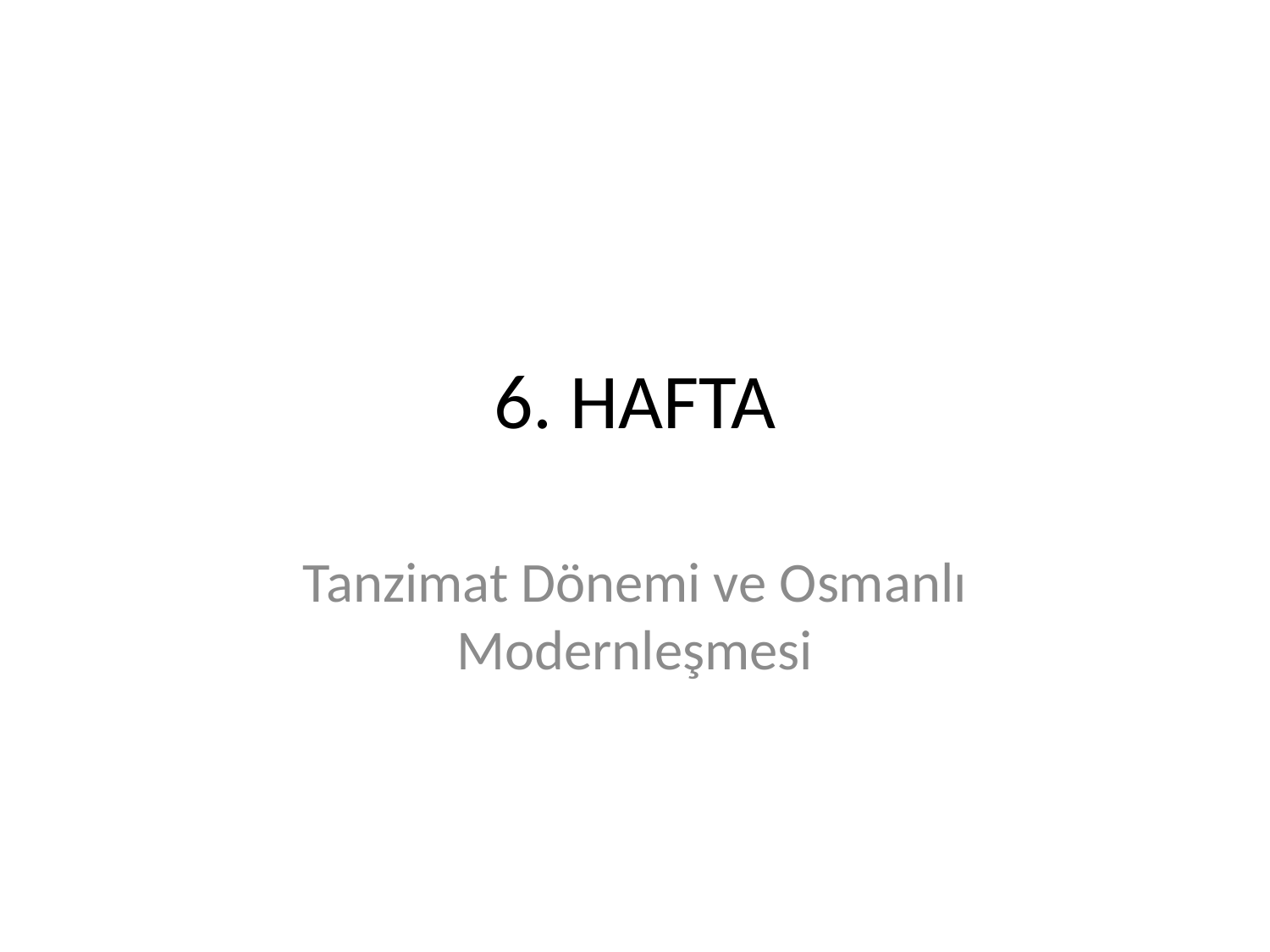

# 6. HAFTA
Tanzimat Dönemi ve Osmanlı Modernleşmesi